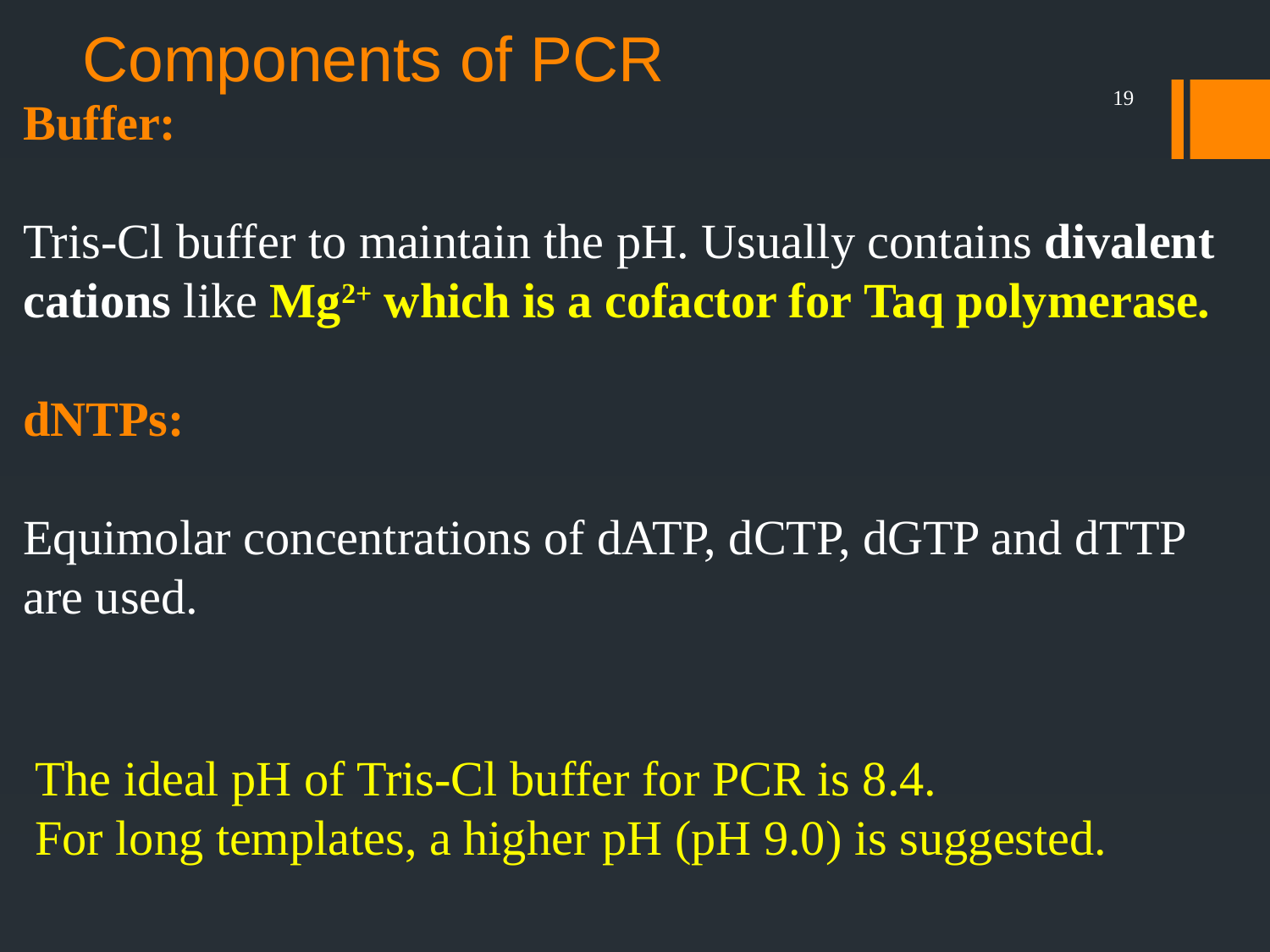

Components of PCR
19
Buffer:

Tris-Cl buffer to maintain the pH. Usually contains divalent cations like Mg2+ which is a cofactor for Taq polymerase.

dNTPs:
Equimolar concentrations of dATP, dCTP, dGTP and dTTP are used.
The ideal pH of Tris-Cl buffer for PCR is 8.4.
For long templates, a higher pH (pH 9.0) is suggested.